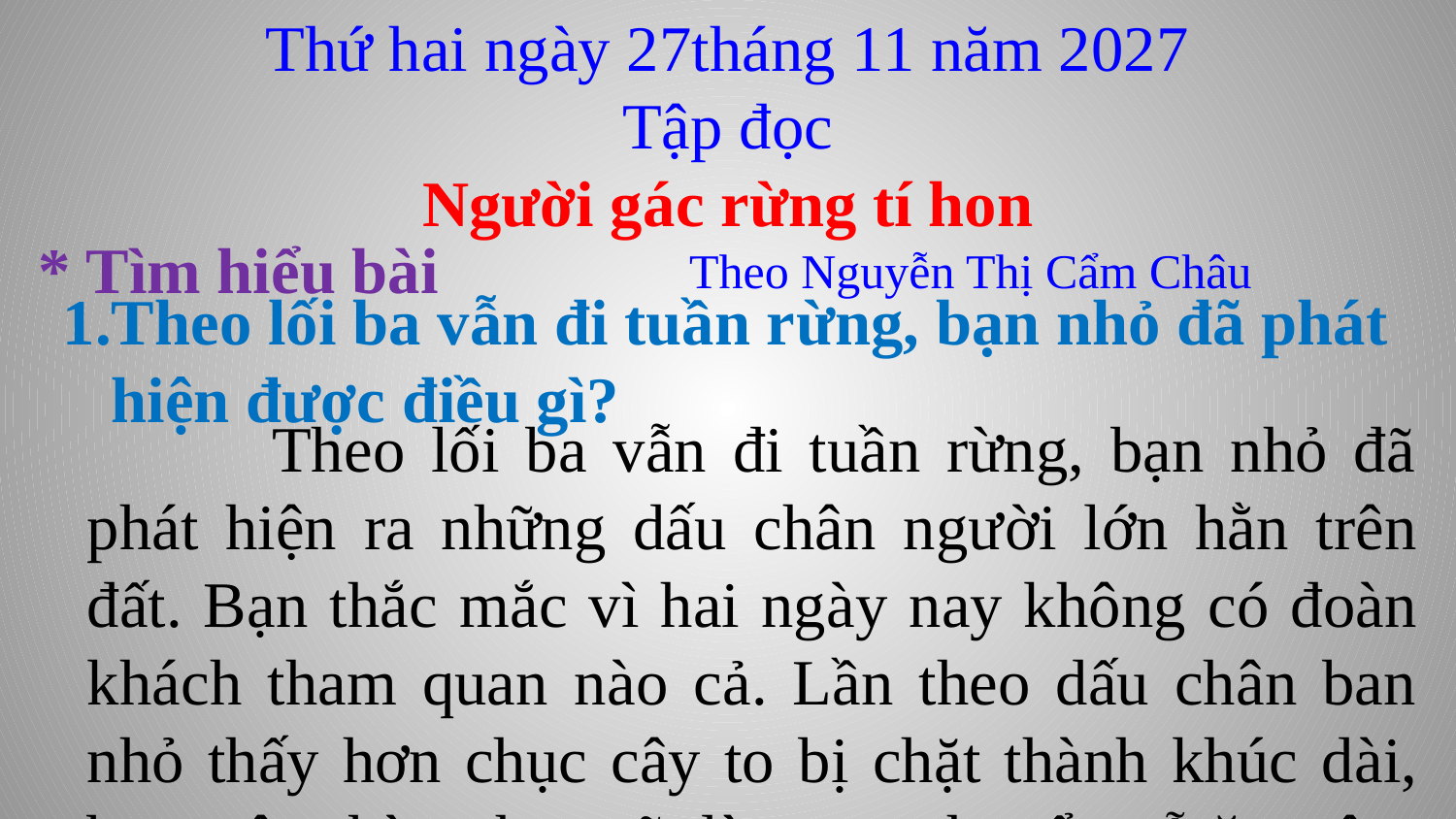

Thứ hai ngày 27tháng 11 năm 2027
Tập đọc
Người gác rừng tí hon
                                        Theo Nguyễn Thị Cẩm Châu
* Tìm hiểu bài
Theo lối ba vẫn đi tuần rừng, bạn nhỏ đã phát hiện được điều gì?
    	Theo lối ba vẫn đi tuần rừng, bạn nhỏ đã phát hiện ra những dấu chân người lớn hằn trên đất. Bạn thắc mắc vì hai ngày nay không có đoàn khách tham quan nào cả. Lần theo dấu chân ban nhỏ thấy hơn chục cây to bị chặt thành khúc dài, bọn trộm bàn nhau sẽ dùng xe chuyển gỗ ăn trộm vào buổi tối.